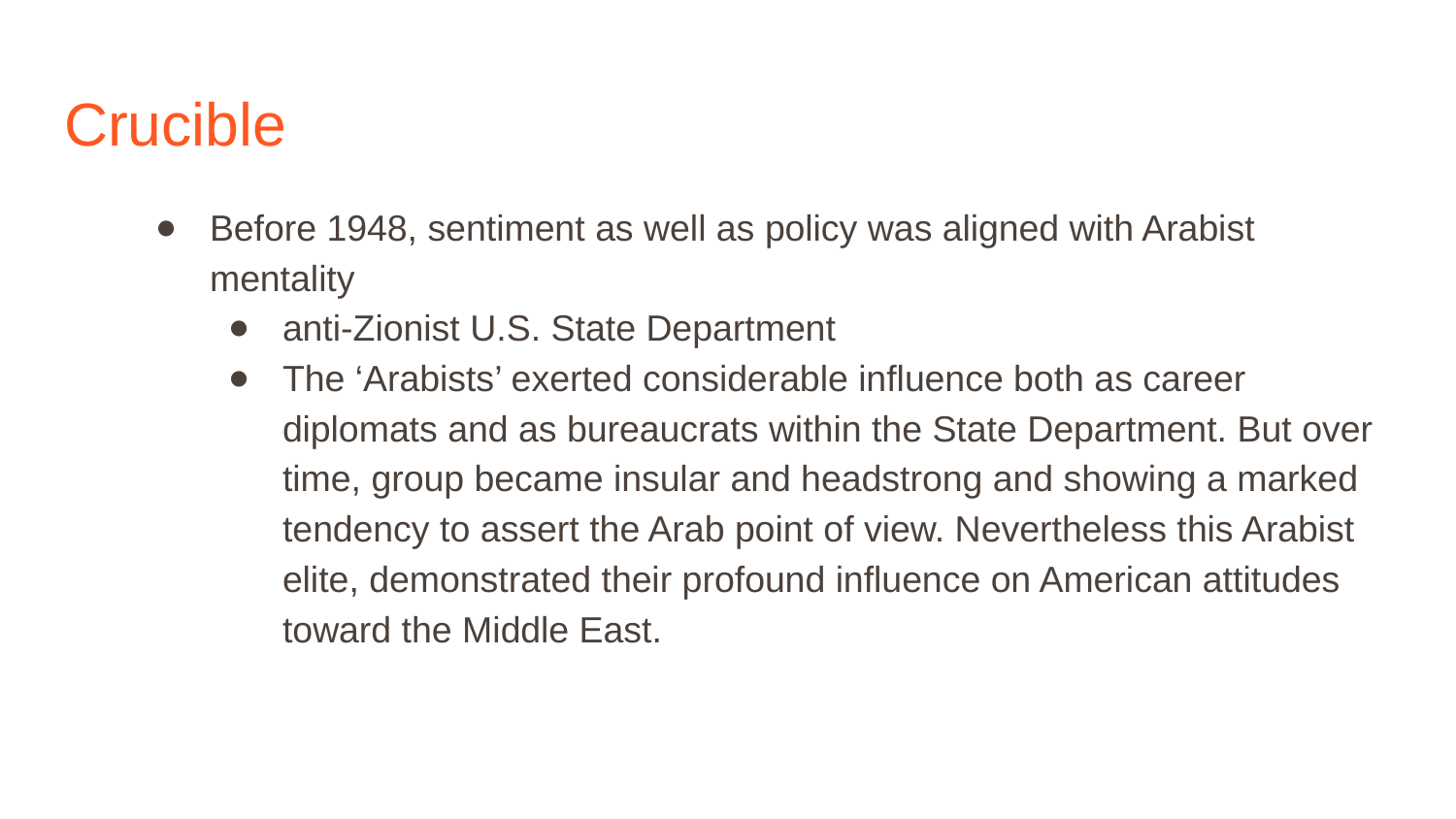

# Crucible
Before 1948, sentiment as well as policy was aligned with Arabist mentality
anti-Zionist U.S. State Department
The ‘Arabists’ exerted considerable influence both as career diplomats and as bureaucrats within the State Department. But over time, group became insular and headstrong and showing a marked tendency to assert the Arab point of view. Nevertheless this Arabist elite, demonstrated their profound influence on American attitudes toward the Middle East.